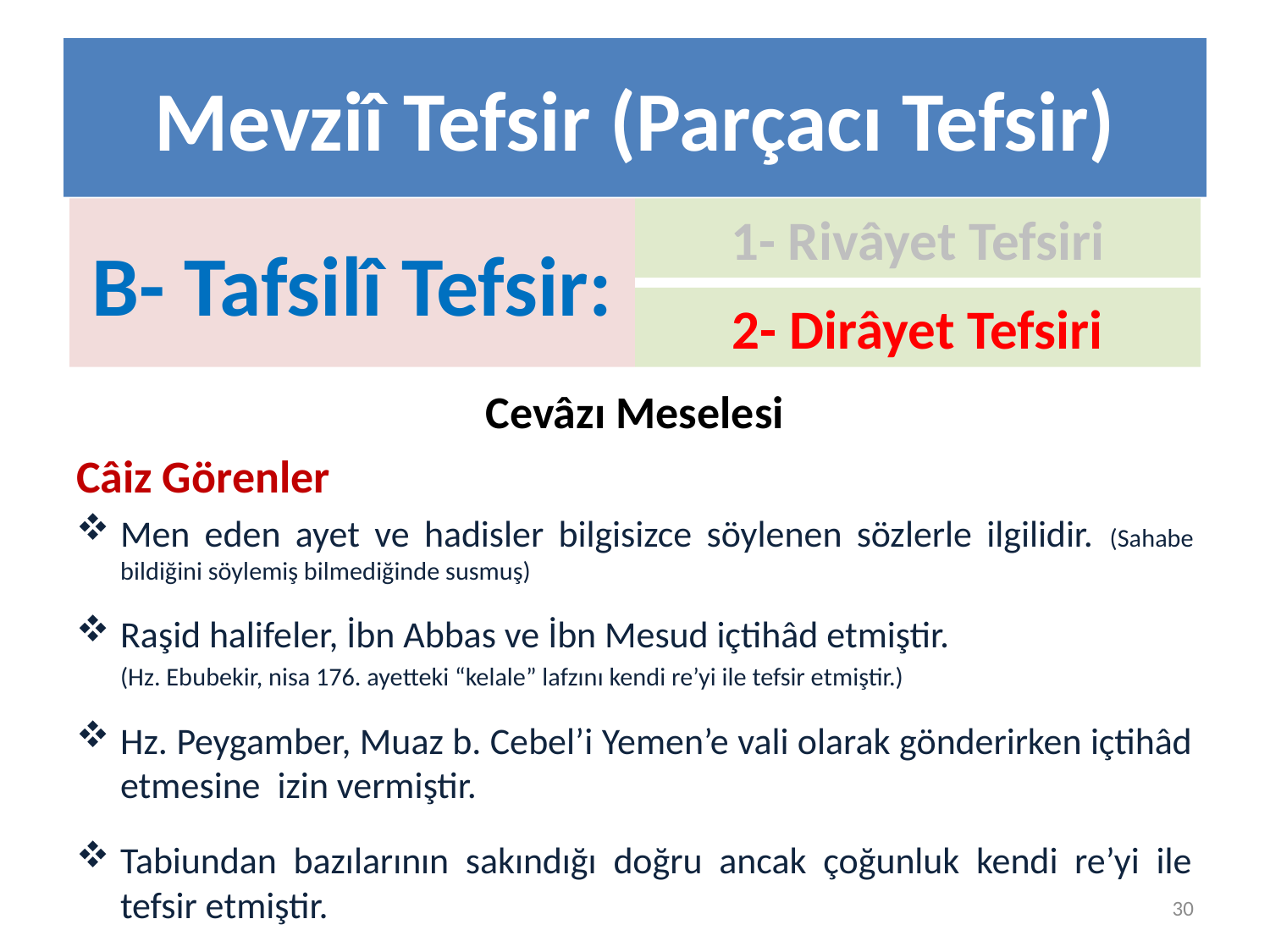

# Mevziî Tefsir (Parçacı Tefsir)
B- Tafsilî Tefsir:
1- Rivâyet Tefsiri
2- Dirâyet Tefsiri
Cevâzı Meselesi
Câiz Görenler
Men eden ayet ve hadisler bilgisizce söylenen sözlerle ilgilidir. (Sahabe bildiğini söylemiş bilmediğinde susmuş)

Raşid halifeler, İbn Abbas ve İbn Mesud içtihâd etmiştir.
	(Hz. Ebubekir, nisa 176. ayetteki “kelale” lafzını kendi re’yi ile tefsir etmiştir.)

Hz. Peygamber, Muaz b. Cebel’i Yemen’e vali olarak gönderirken içtihâd etmesine  izin vermiştir.

Tabiundan bazılarının sakındığı doğru ancak çoğunluk kendi re’yi ile tefsir etmiştir.
30